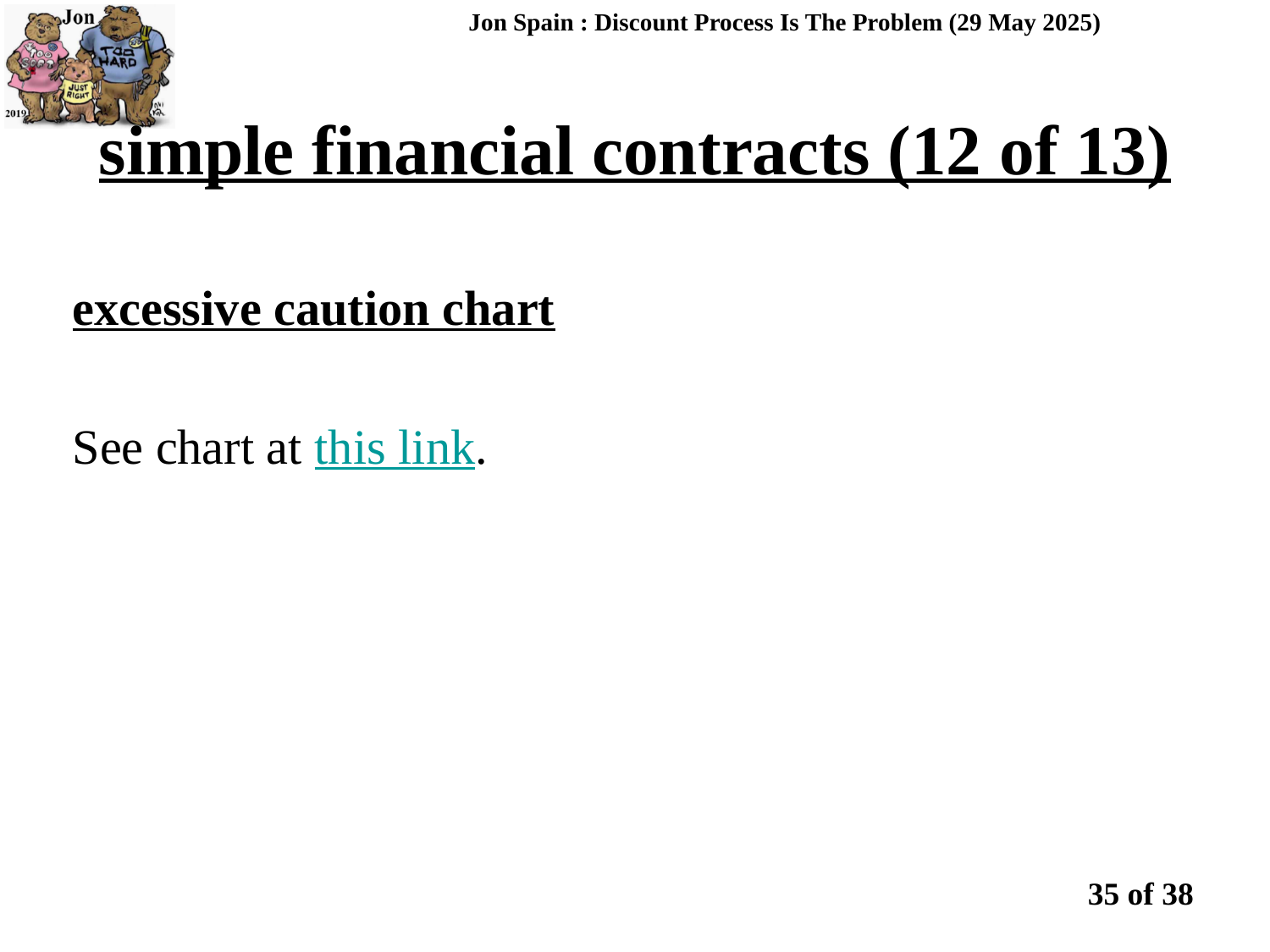

Jon Spain : Discount Process Is The Problem (29 May 2025)
simple financial contracts (12 of 13)

excessive caution chart

See chart at this link.

35 of 38